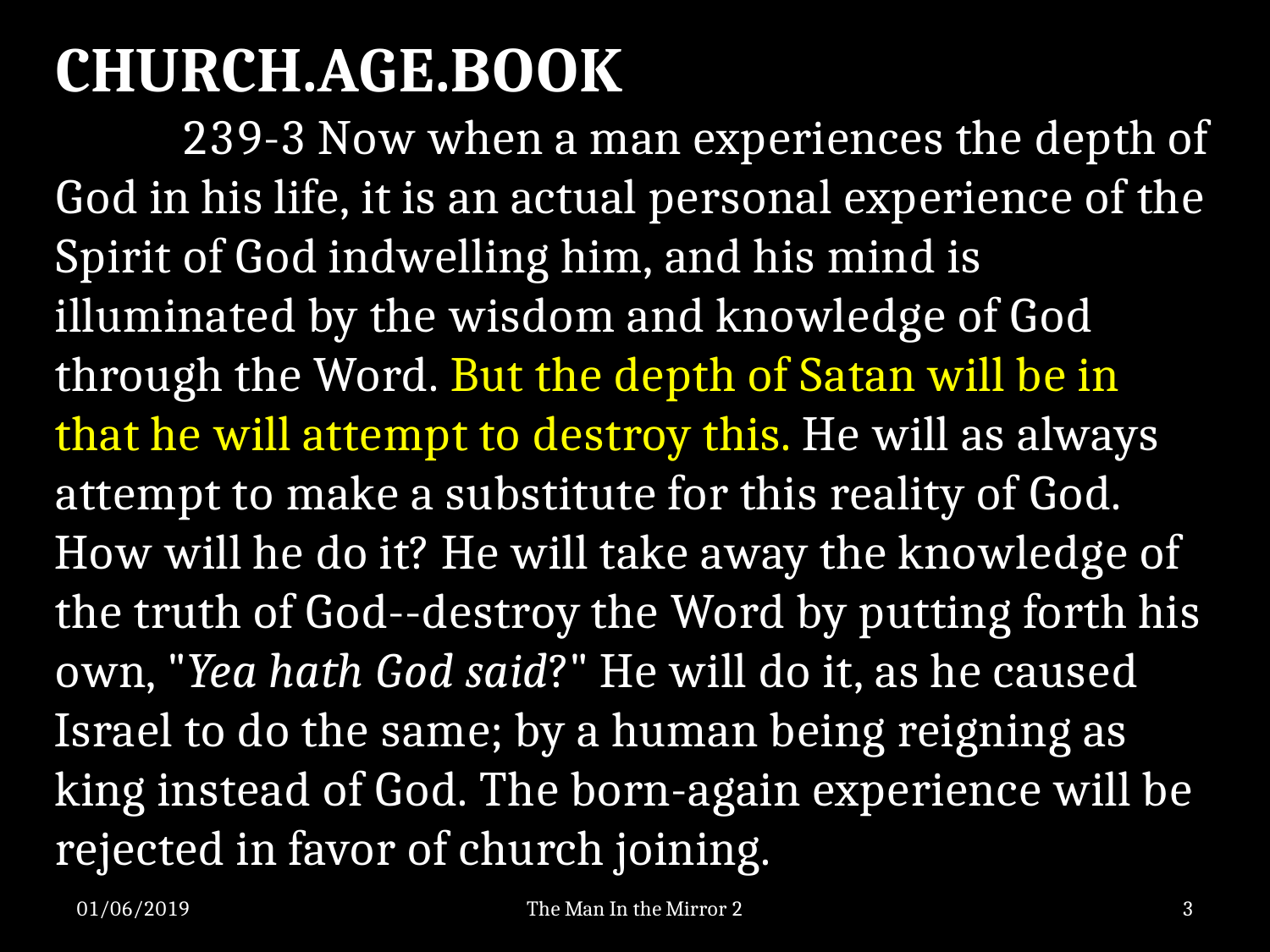

CHURCH.AGE.BOOK
	239-3 Now when a man experiences the depth of God in his life, it is an actual personal experience of the Spirit of God indwelling him, and his mind is illuminated by the wisdom and knowledge of God through the Word. But the depth of Satan will be in that he will attempt to destroy this. He will as always attempt to make a substitute for this reality of God. How will he do it? He will take away the knowledge of the truth of God--destroy the Word by putting forth his own, "Yea hath God said?" He will do it, as he caused Israel to do the same; by a human being reigning as king instead of God. The born-again experience will be rejected in favor of church joining.
01/06/2019
The Man In the Mirror 2
3